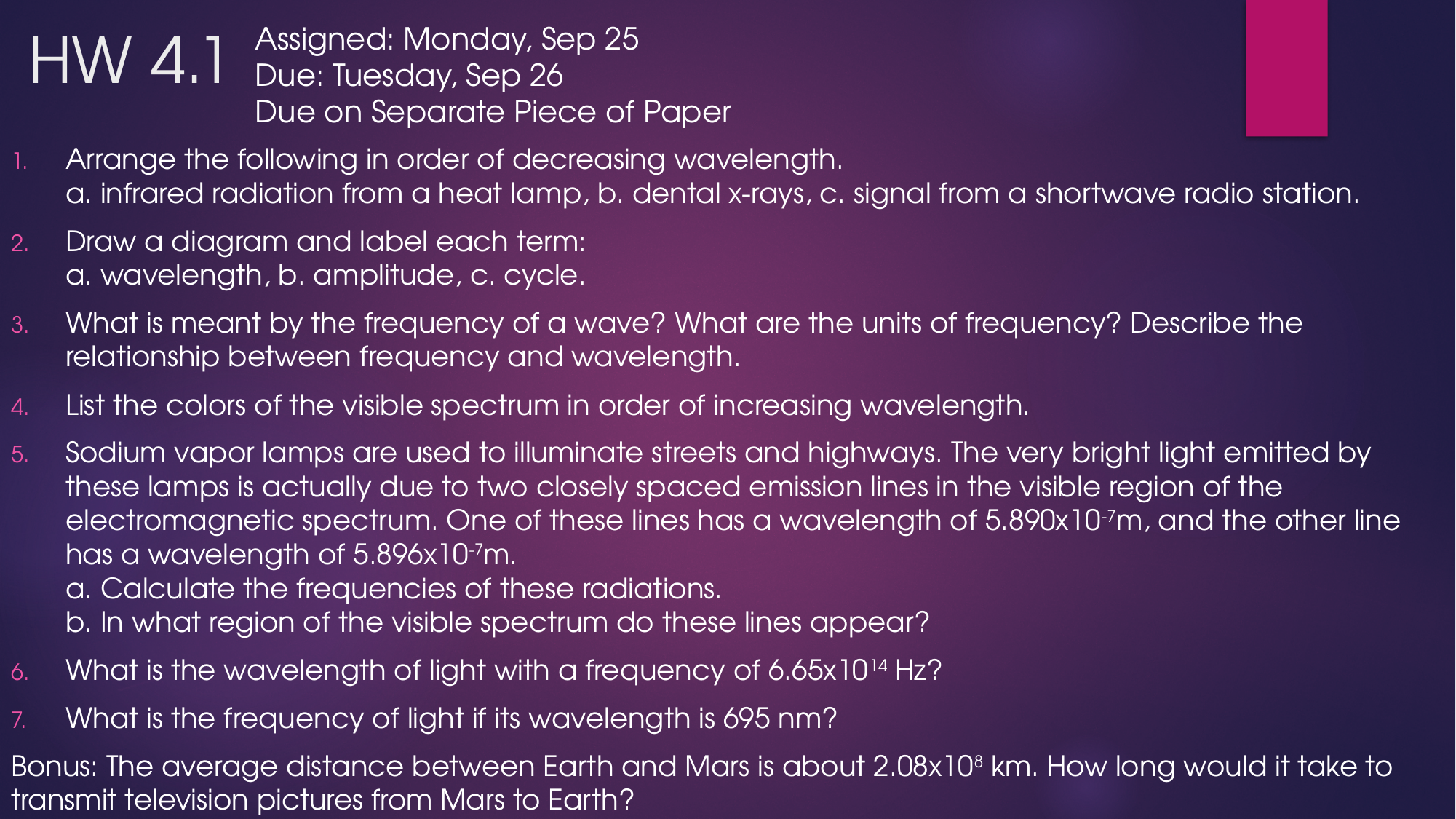

# HW 4.1
Assigned: Monday, Sep 25
Due: Tuesday, Sep 26
Due on Separate Piece of Paper
Arrange the following in order of decreasing wavelength.
a. infrared radiation from a heat lamp, b. dental x-rays, c. signal from a shortwave radio station.
Draw a diagram and label each term:
a. wavelength, b. amplitude, c. cycle.
What is meant by the frequency of a wave? What are the units of frequency? Describe the relationship between frequency and wavelength.
List the colors of the visible spectrum in order of increasing wavelength.
Sodium vapor lamps are used to illuminate streets and highways. The very bright light emitted by these lamps is actually due to two closely spaced emission lines in the visible region of the electromagnetic spectrum. One of these lines has a wavelength of 5.890x10-7m, and the other line has a wavelength of 5.896x10-7m.
a. Calculate the frequencies of these radiations.
b. In what region of the visible spectrum do these lines appear?
What is the wavelength of light with a frequency of 6.65x1014 Hz?
What is the frequency of light if its wavelength is 695 nm?
Bonus: The average distance between Earth and Mars is about 2.08x108 km. How long would it take to transmit television pictures from Mars to Earth?